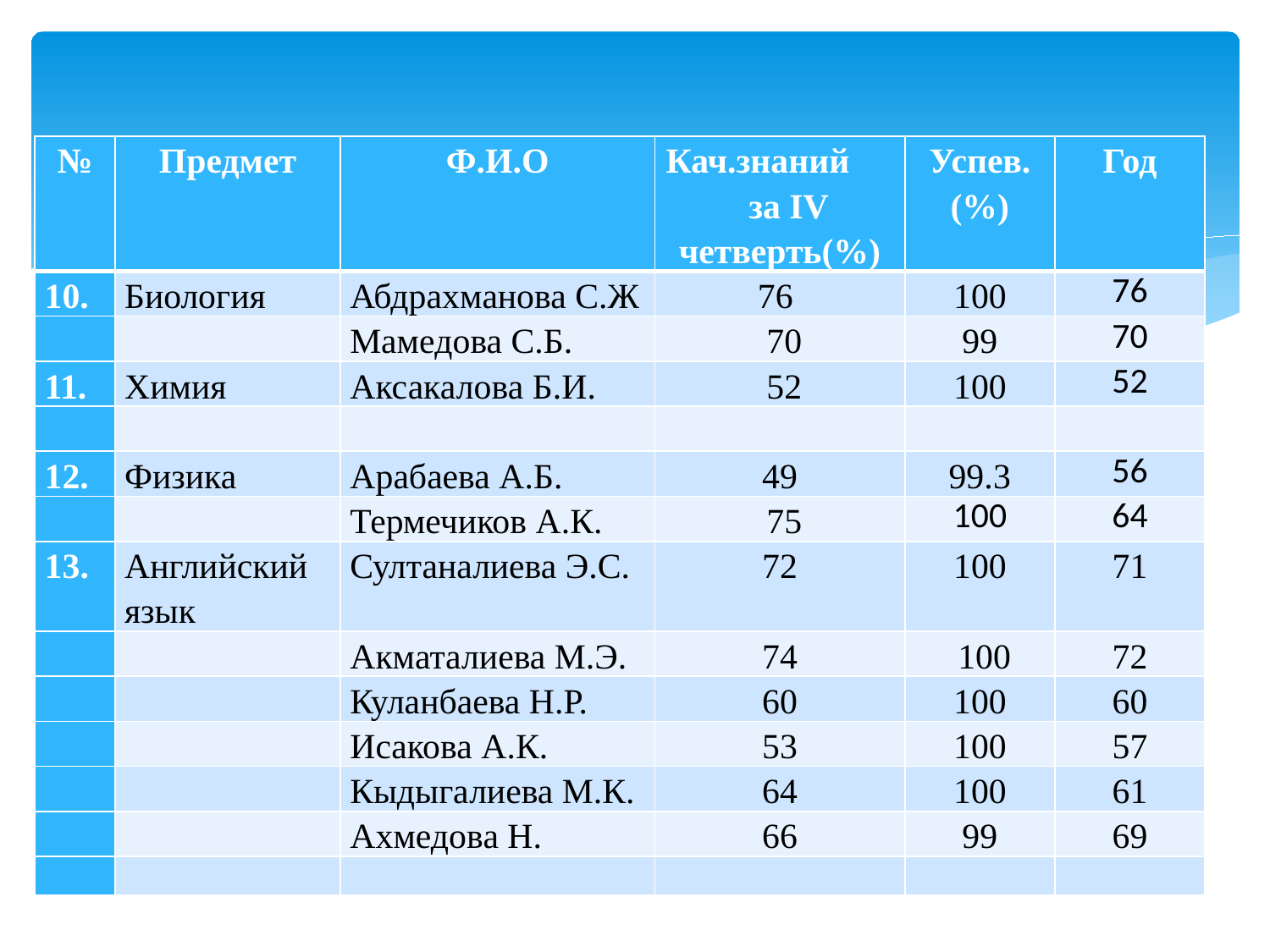

| № | Предмет | Ф.И.О | Кач.знаний за IV четверть(%) | Успев. (%) | Год |
| --- | --- | --- | --- | --- | --- |
| 10. | Биология | Абдрахманова С.Ж | 76 | 100 | 76 |
|  |  | Мамедова С.Б. | 70 | 99 | 70 |
| 11. | Химия | Аксакалова Б.И. | 52 | 100 | 52 |
|  |  |  |  |  |  |
| 12. | Физика | Арабаева А.Б. | 49 | 99.3 | 56 |
|  |  | Термечиков А.К. | 75 | 100 | 64 |
| 13. | Английский язык | Султаналиева Э.С. | 72 | 100 | 71 |
|  |  | Акматалиева М.Э. | 74 | 100 | 72 |
|  |  | Куланбаева Н.Р. | 60 | 100 | 60 |
|  |  | Исакова А.К. | 53 | 100 | 57 |
|  |  | Кыдыгалиева М.К. | 64 | 100 | 61 |
|  |  | Ахмедова Н. | 66 | 99 | 69 |
|  |  |  |  |  |  |